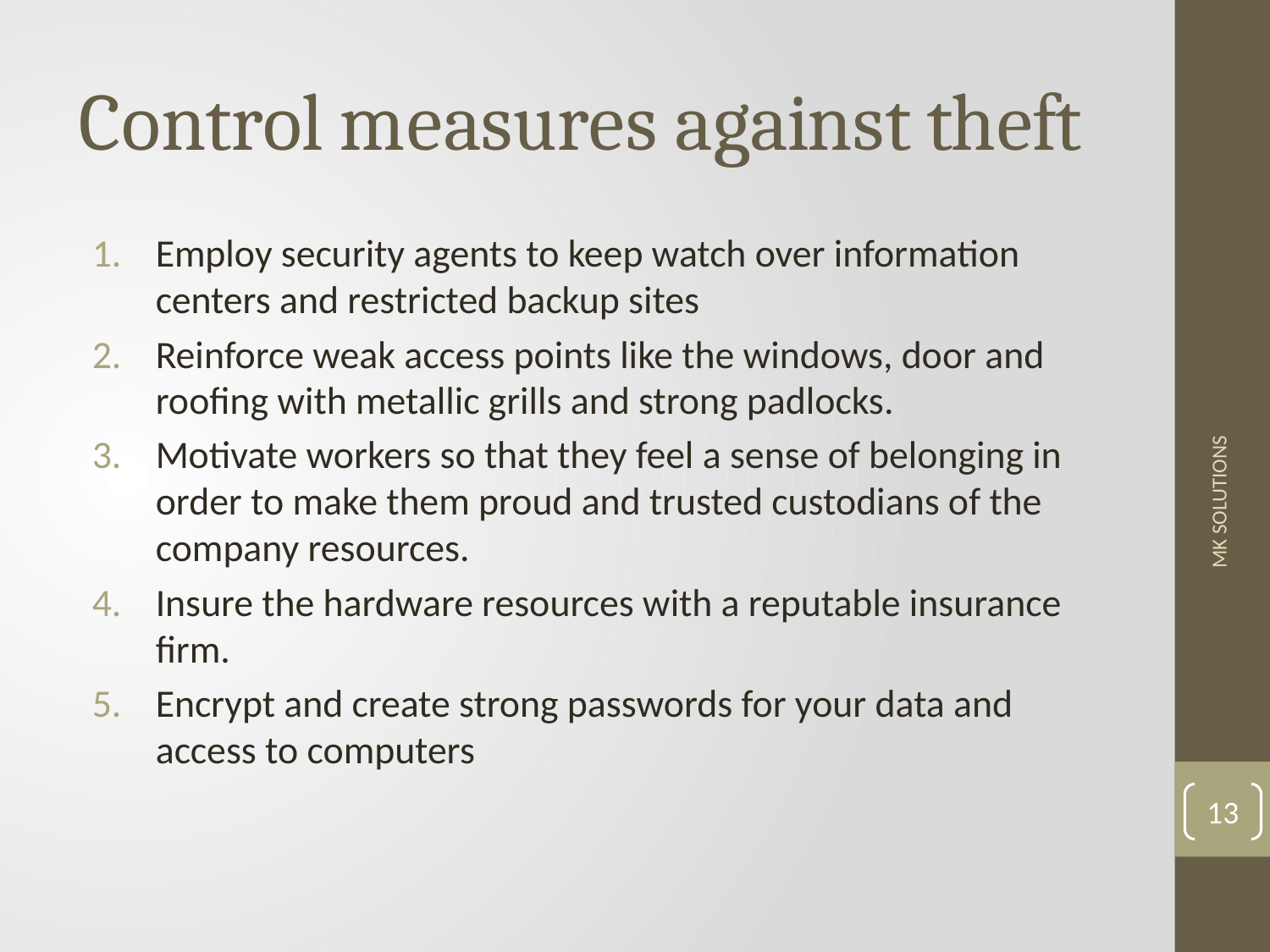

# Control measures against theft
Employ security agents to keep watch over information centers and restricted backup sites
Reinforce weak access points like the windows, door and roofing with metallic grills and strong padlocks.
Motivate workers so that they feel a sense of belonging in order to make them proud and trusted custodians of the company resources.
Insure the hardware resources with a reputable insurance firm.
Encrypt and create strong passwords for your data and access to computers
MK SOLUTIONS
13